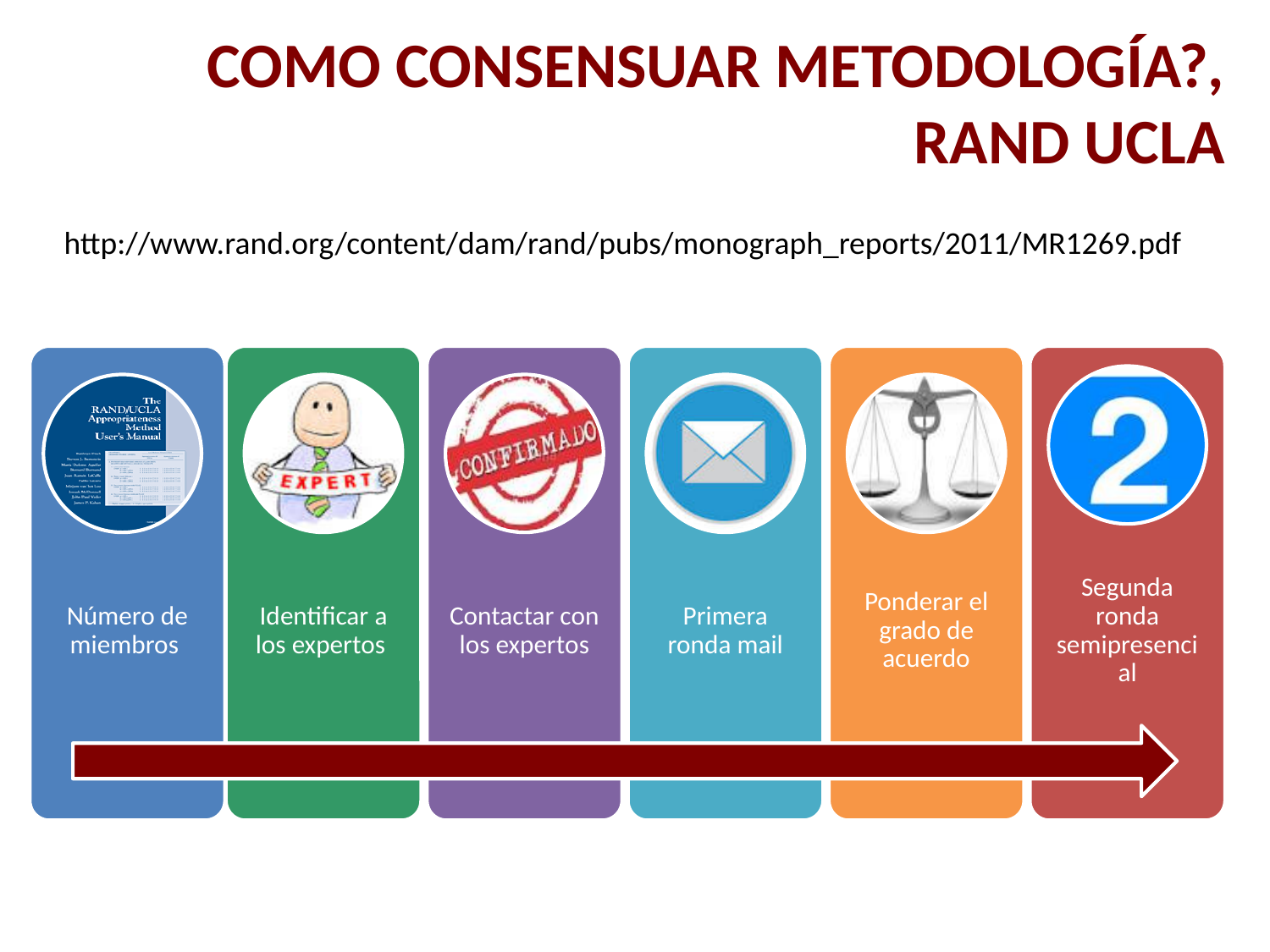

COMO CONSENSUAR METODOLOGÍA?, RAND UCLA
http://www.rand.org/content/dam/rand/pubs/monograph_reports/2011/MR1269.pdf

Número de miembros
Identificar a los expertos
Contactar con los expertos
Primera ronda mail
Ponderar el grado de acuerdo
Segunda ronda semipresencial